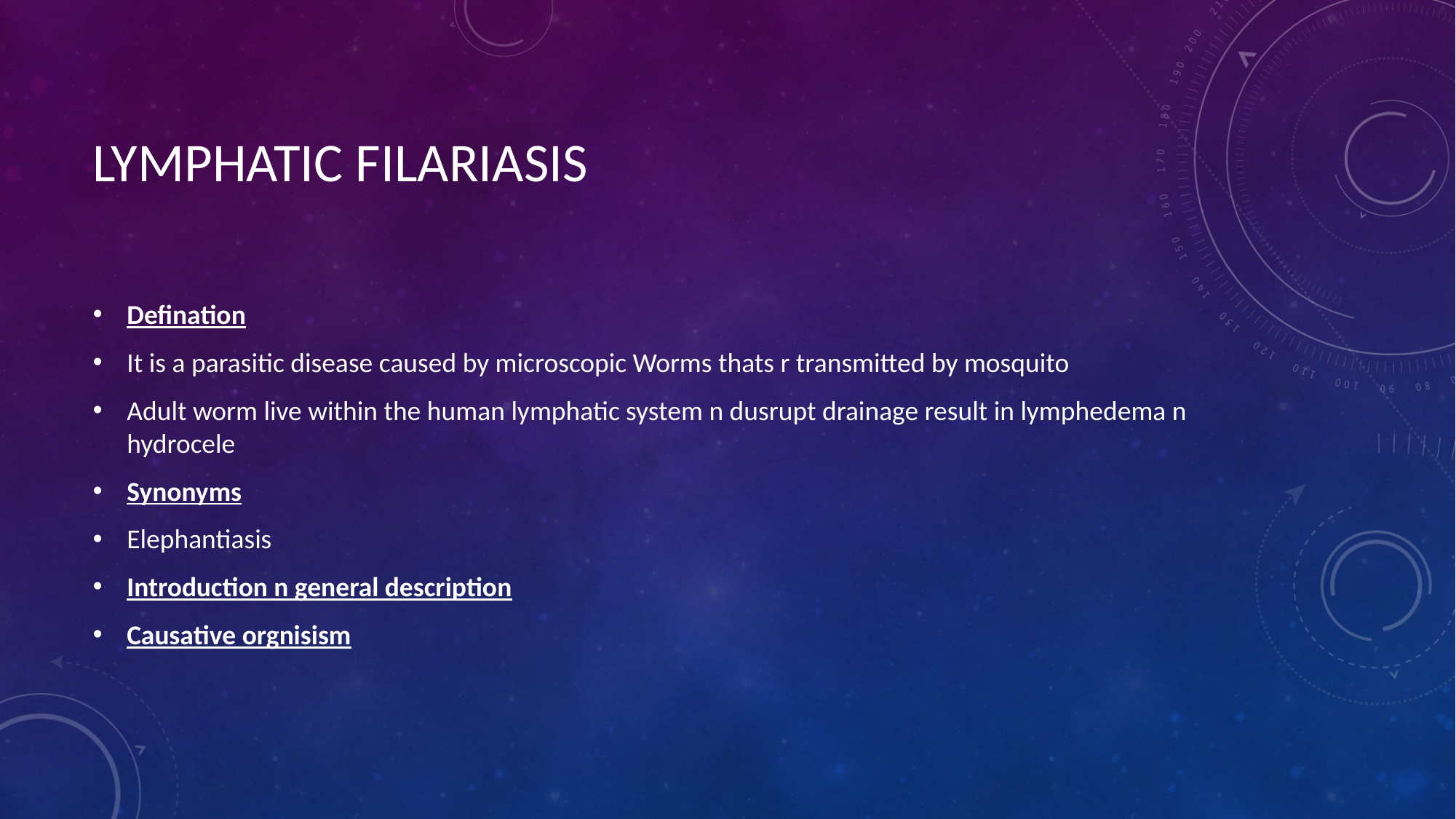

# Lymphatic filariasis
Defination
It is a parasitic disease caused by microscopic Worms thats r transmitted by mosquito
Adult worm live within the human lymphatic system n dusrupt drainage result in lymphedema n hydrocele
Synonyms
Elephantiasis
Introduction n general description
Causative orgnisism